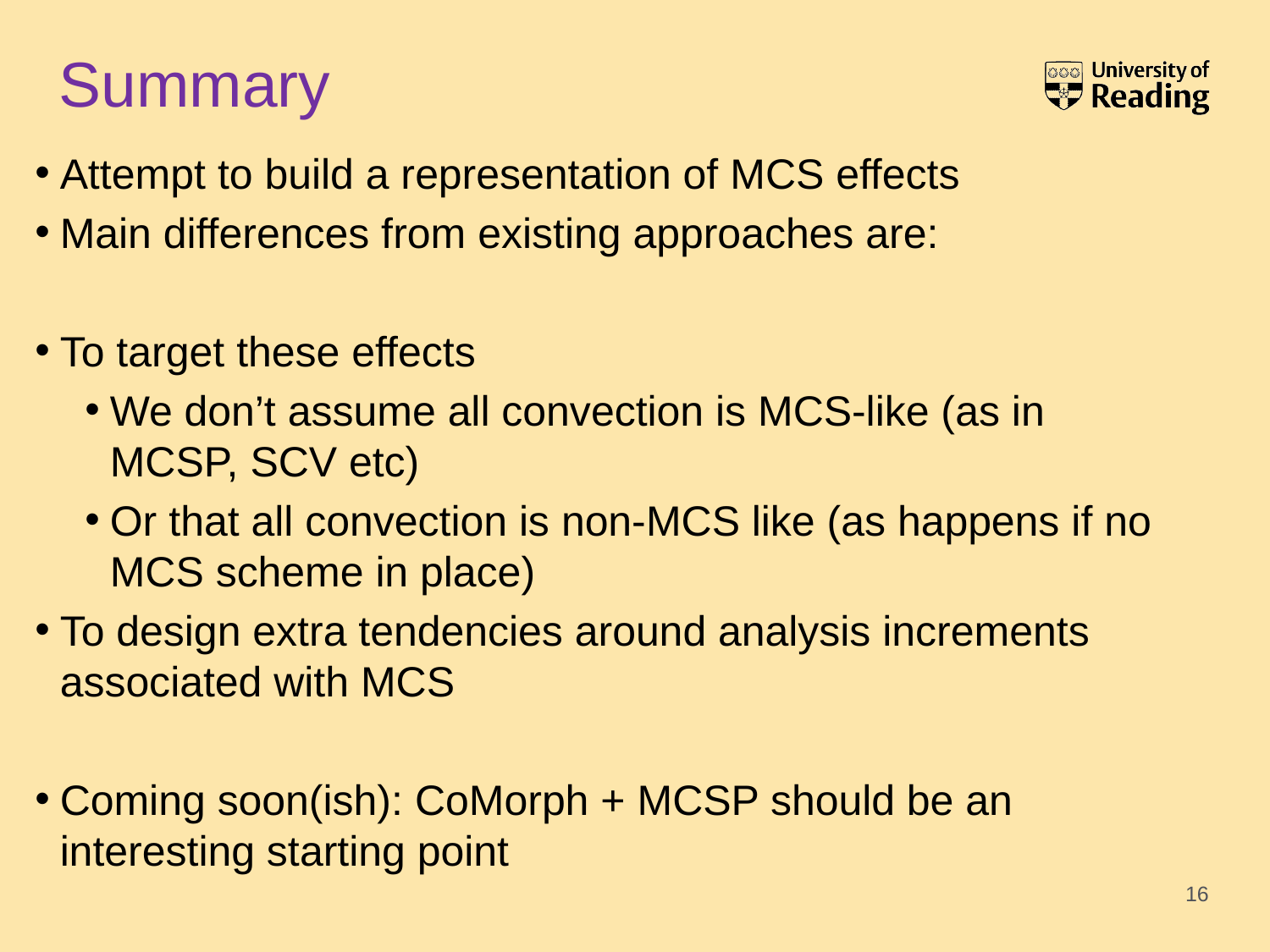

# Summary

Attempt to build a representation of MCS effects
Main differences from existing approaches are:

To target these effects
We don’t assume all convection is MCS-like (as in MCSP, SCV etc)
Or that all convection is non-MCS like (as happens if no MCS scheme in place)
To design extra tendencies around analysis increments associated with MCS

Coming soon(ish): CoMorph + MCSP should be an interesting starting point

16